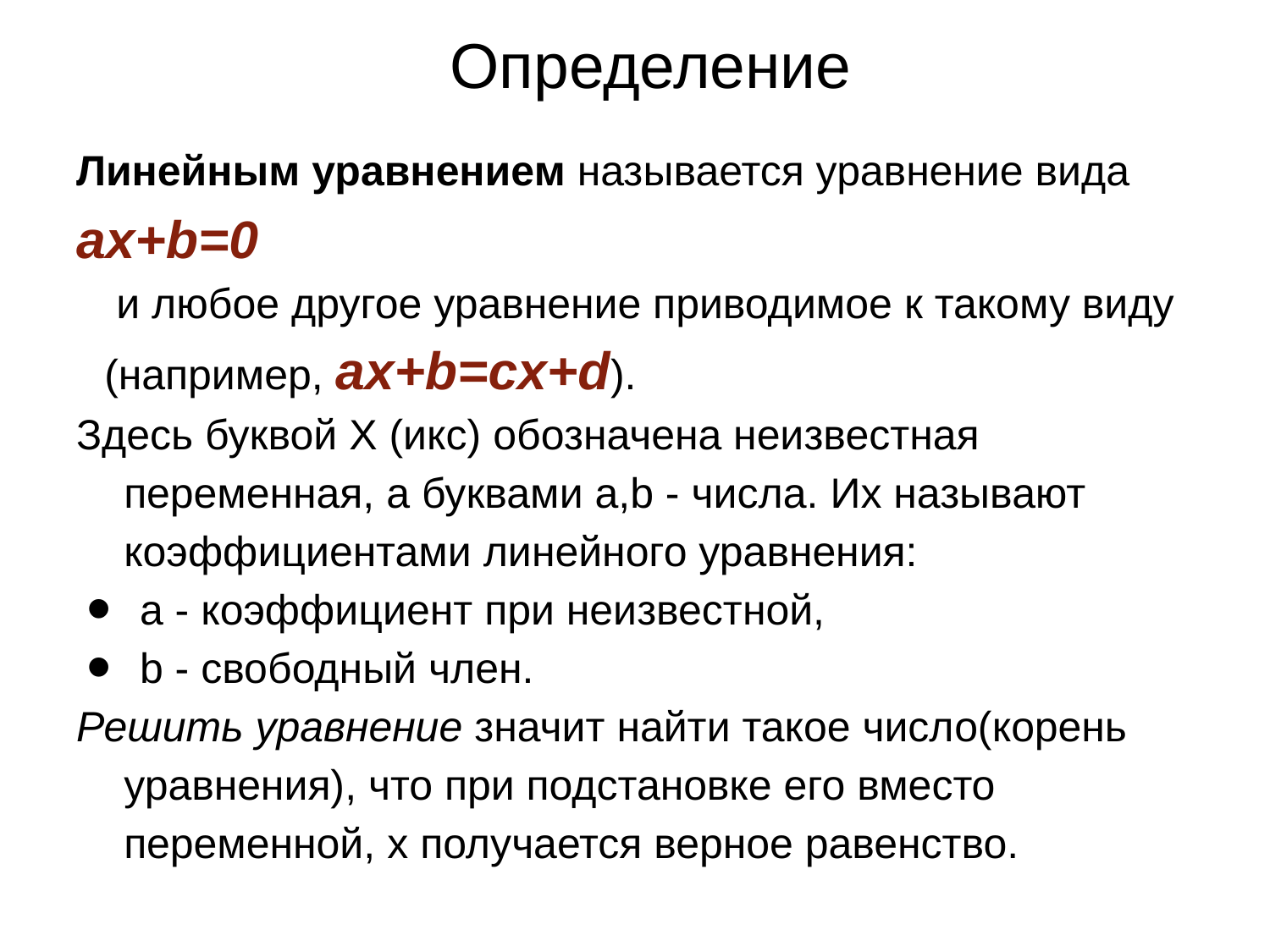

# Определение

Линейным уравнением называется уравнение вида
ax+b=0
 и любое другое уравнение приводимое к такому виду (например, ax+b=cx+d).
Здесь буквой X (икс) обозначена неизвестная переменная, а буквами a,b - числа. Их называют коэффициентами линейного уравнения:
a - коэффициент при неизвестной,
b - свободный член.
Решить уравнение значит найти такое число(корень уравнения), что при подстановке его вместо переменной, x получается верное равенство.